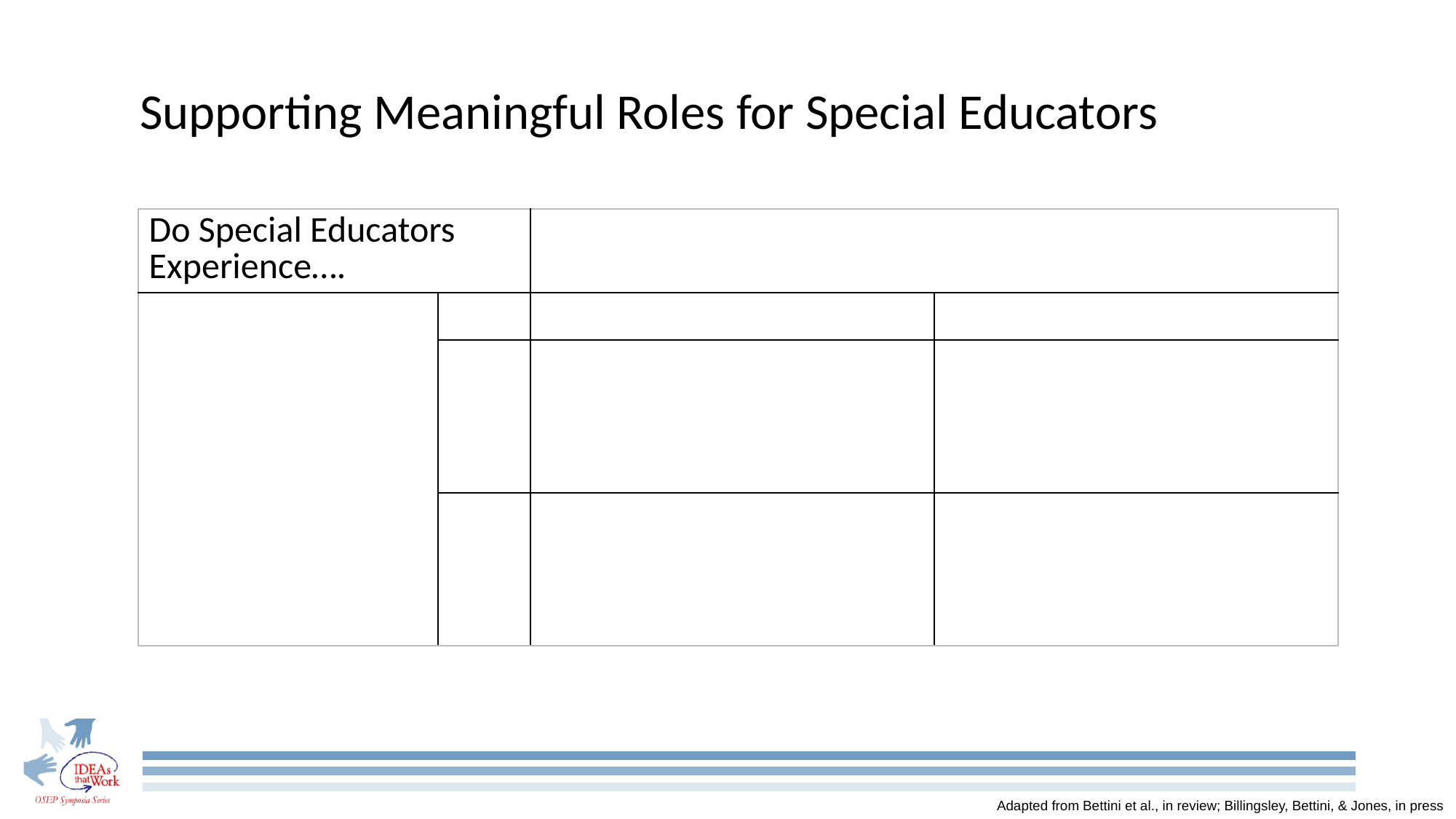

# Supporting Meaningful Roles for Special Educators
| Do Special Educators Experience…. |  |  |  |
| --- | --- | --- | --- |
|  |  |  |  |
|  |  |  |  |
|  |  |  |  |
Adapted from Bettini et al., in review; Billingsley, Bettini, & Jones, in press